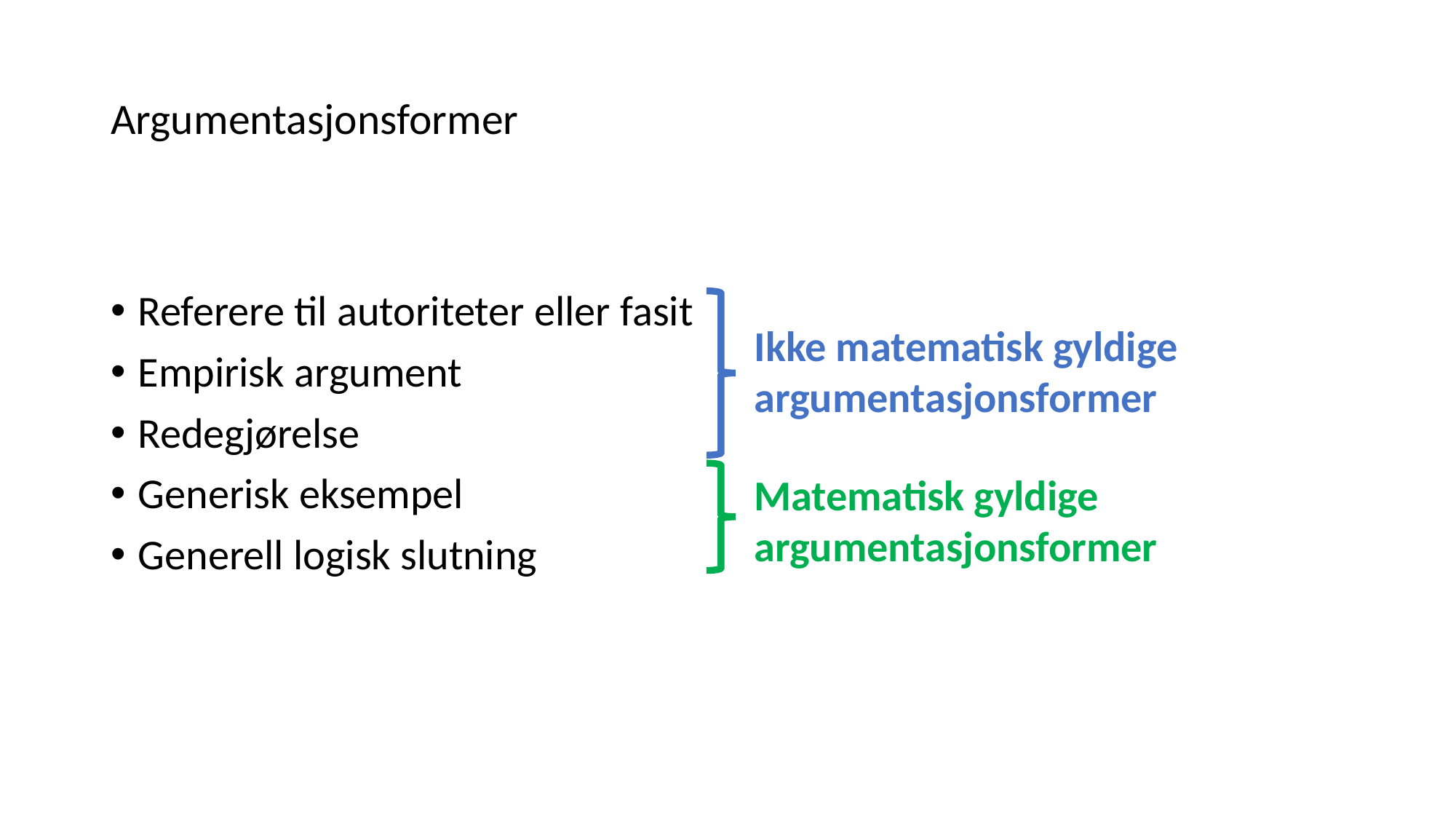

# Argumentasjonsformer

Referere til autoriteter eller fasit
Empirisk argument
Redegjørelse
Generisk eksempel
Generell logisk slutning

Ikke matematisk gyldige argumentasjonsformer

Matematisk gyldige argumentasjonsformer